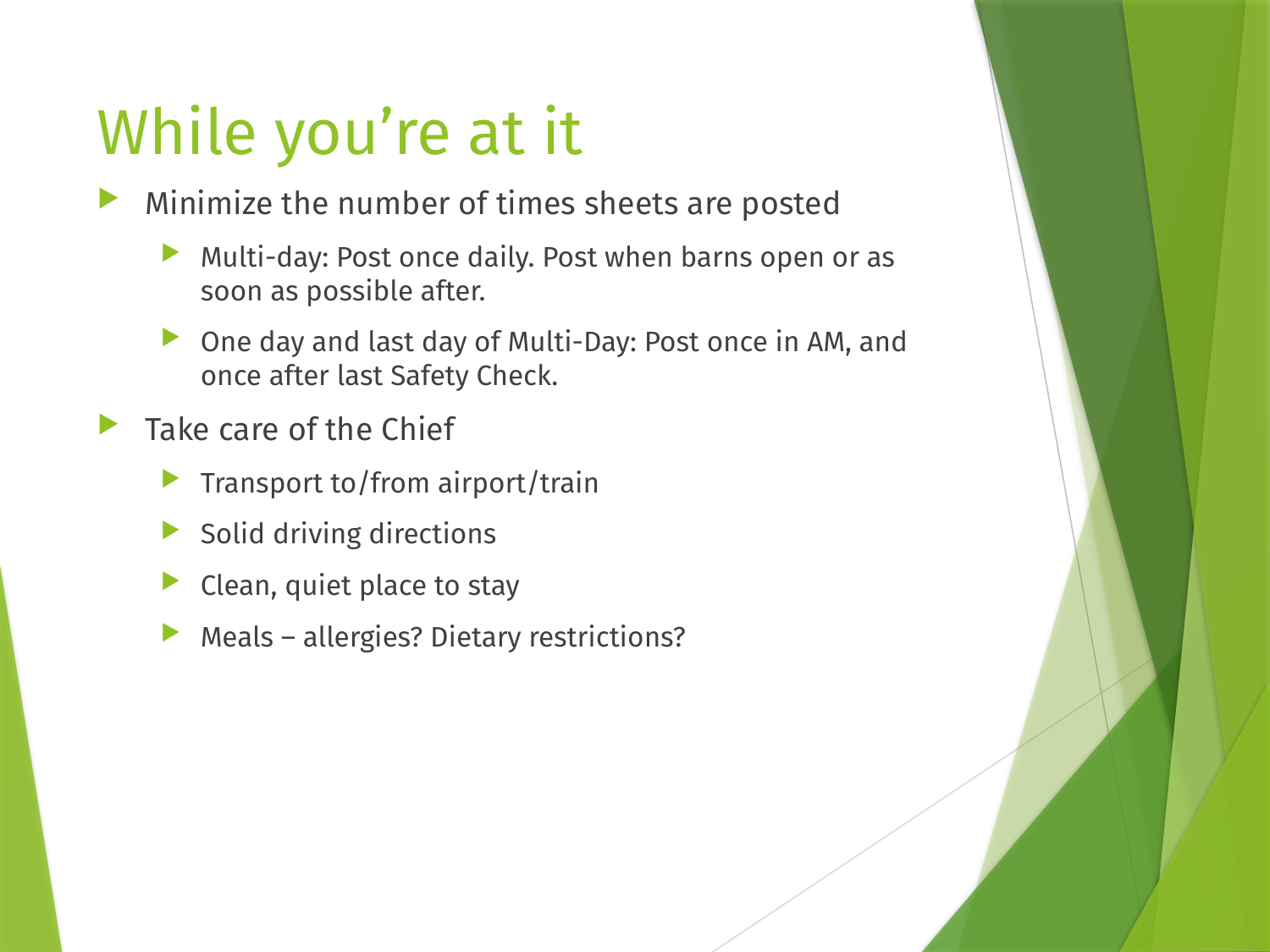

# While you’re at it
Minimize the number of times sheets are posted
Multi-day: Post once daily. Post when barns open or as soon as possible after.
One day and last day of Multi-Day: Post once in AM, and once after last Safety Check.
Take care of the Chief
Transport to/from airport/train
Solid driving directions
Clean, quiet place to stay
Meals – allergies? Dietary restrictions?